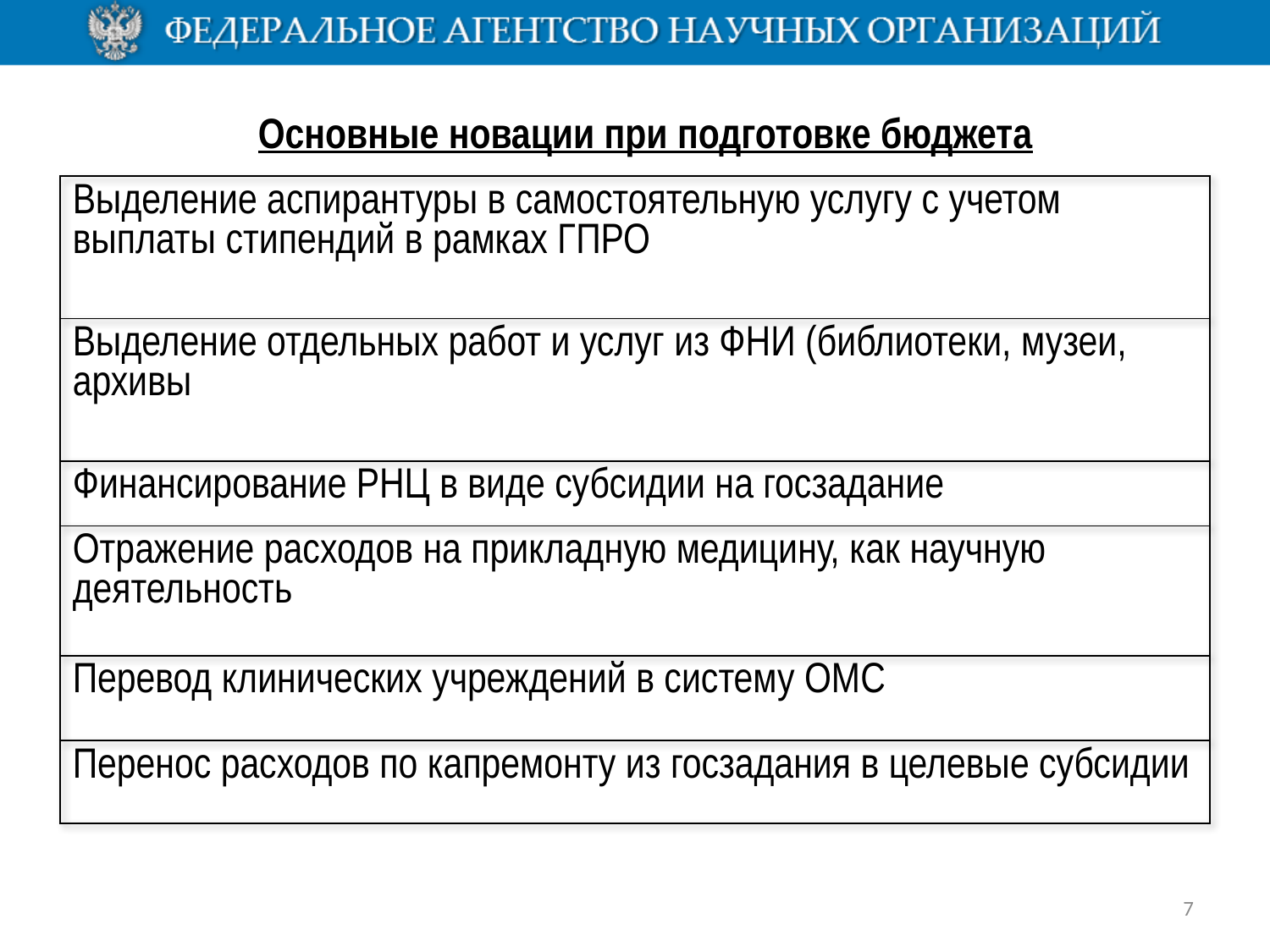

Основные новации при подготовке бюджета
| Выделение аспирантуры в самостоятельную услугу с учетом выплаты стипендий в рамках ГПРО |
| --- |
| Выделение отдельных работ и услуг из ФНИ (библиотеки, музеи, архивы |
| Финансирование РНЦ в виде субсидии на госзадание |
| Отражение расходов на прикладную медицину, как научную деятельность |
| Перевод клинических учреждений в систему ОМС |
| Перенос расходов по капремонту из госзадания в целевые субсидии |

7